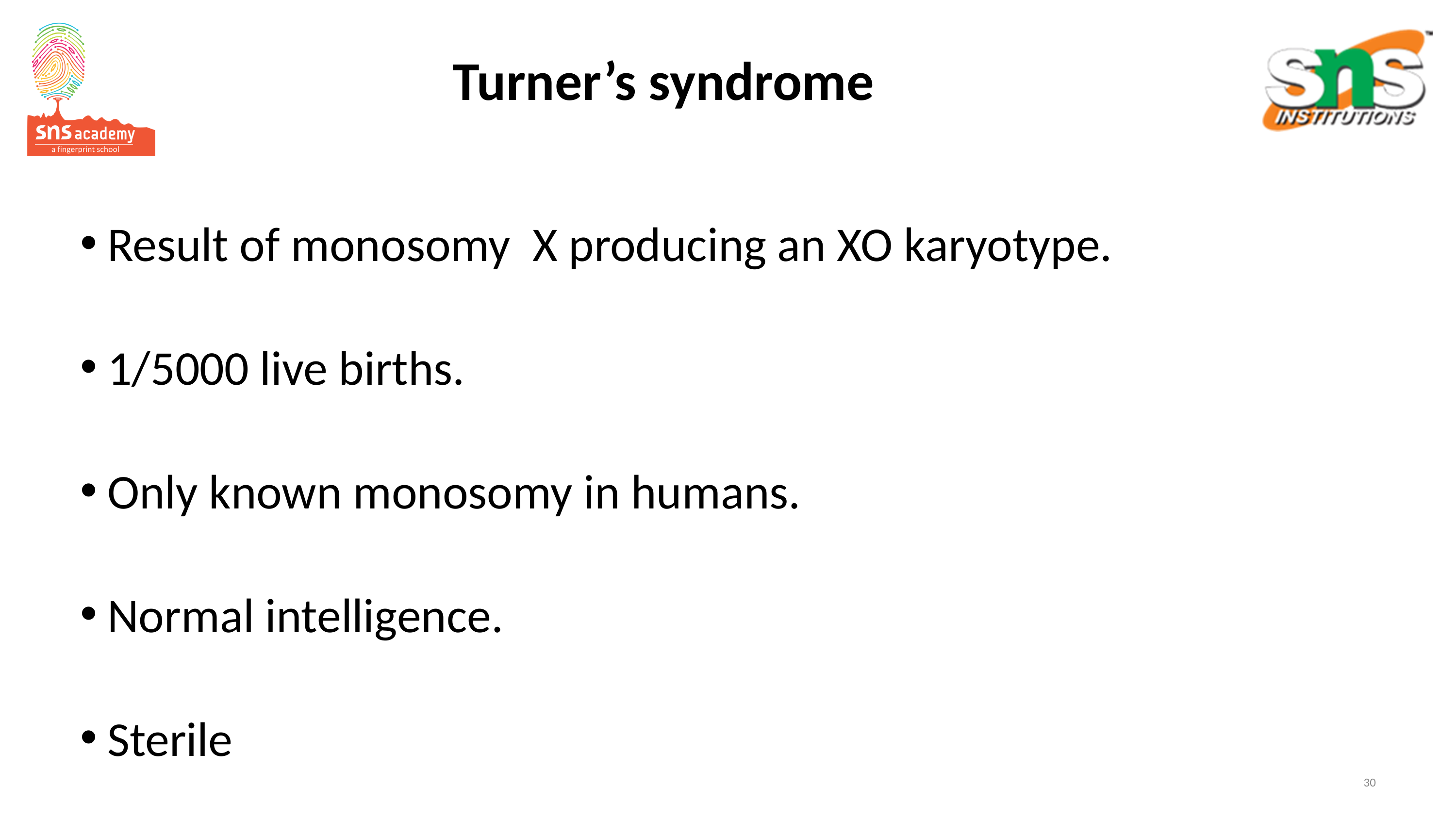

# Turner’s syndrome
Result of monosomy  X producing an XO karyotype.

1/5000 live births.

Only known monosomy in humans.

Normal intelligence.

Sterile
30